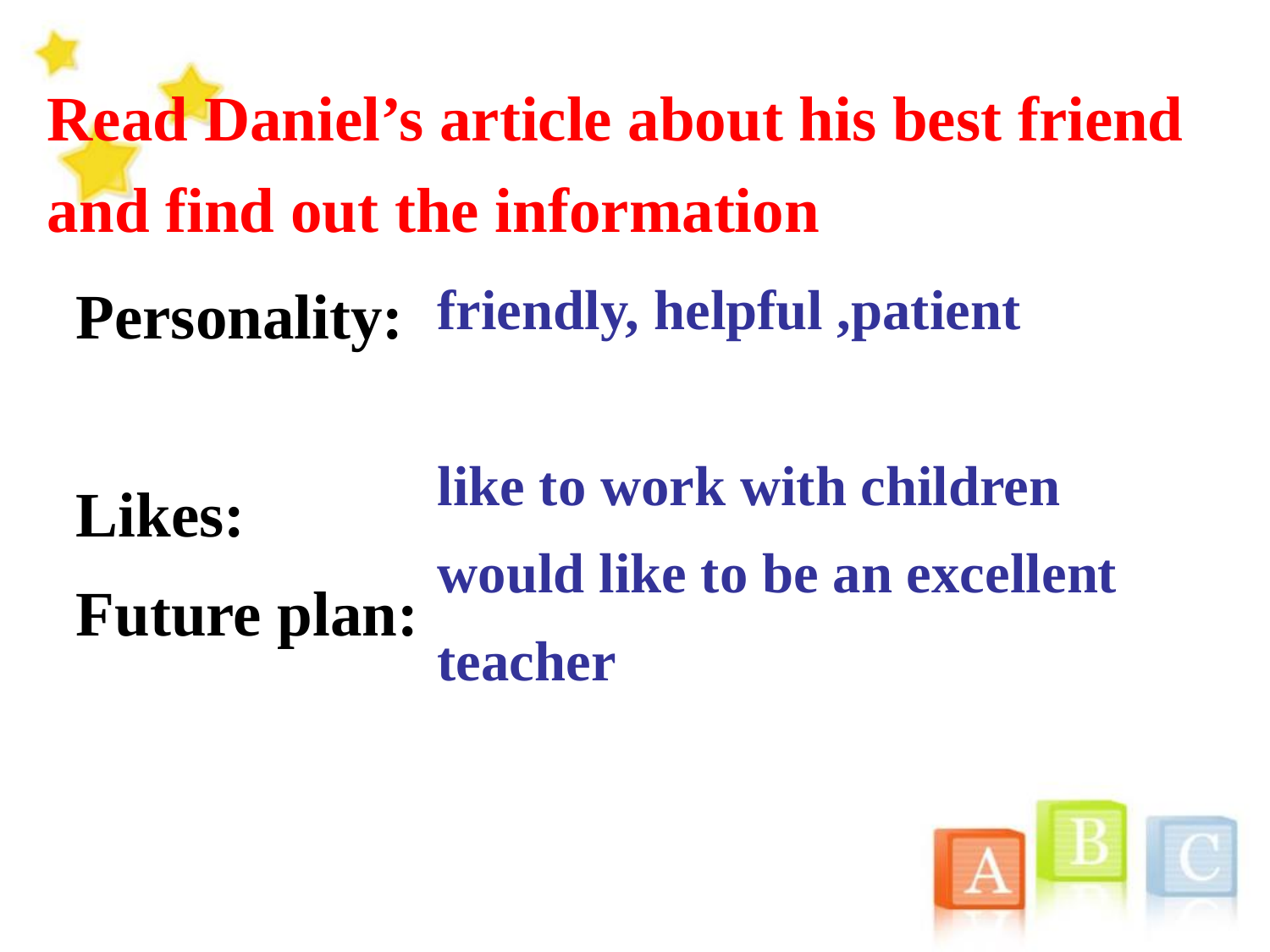

Read Daniel’s article about his best friend and find out the information
Personality:

Likes:
Future plan:
friendly, helpful ,patient

like to work with children
would like to be an excellent teacher